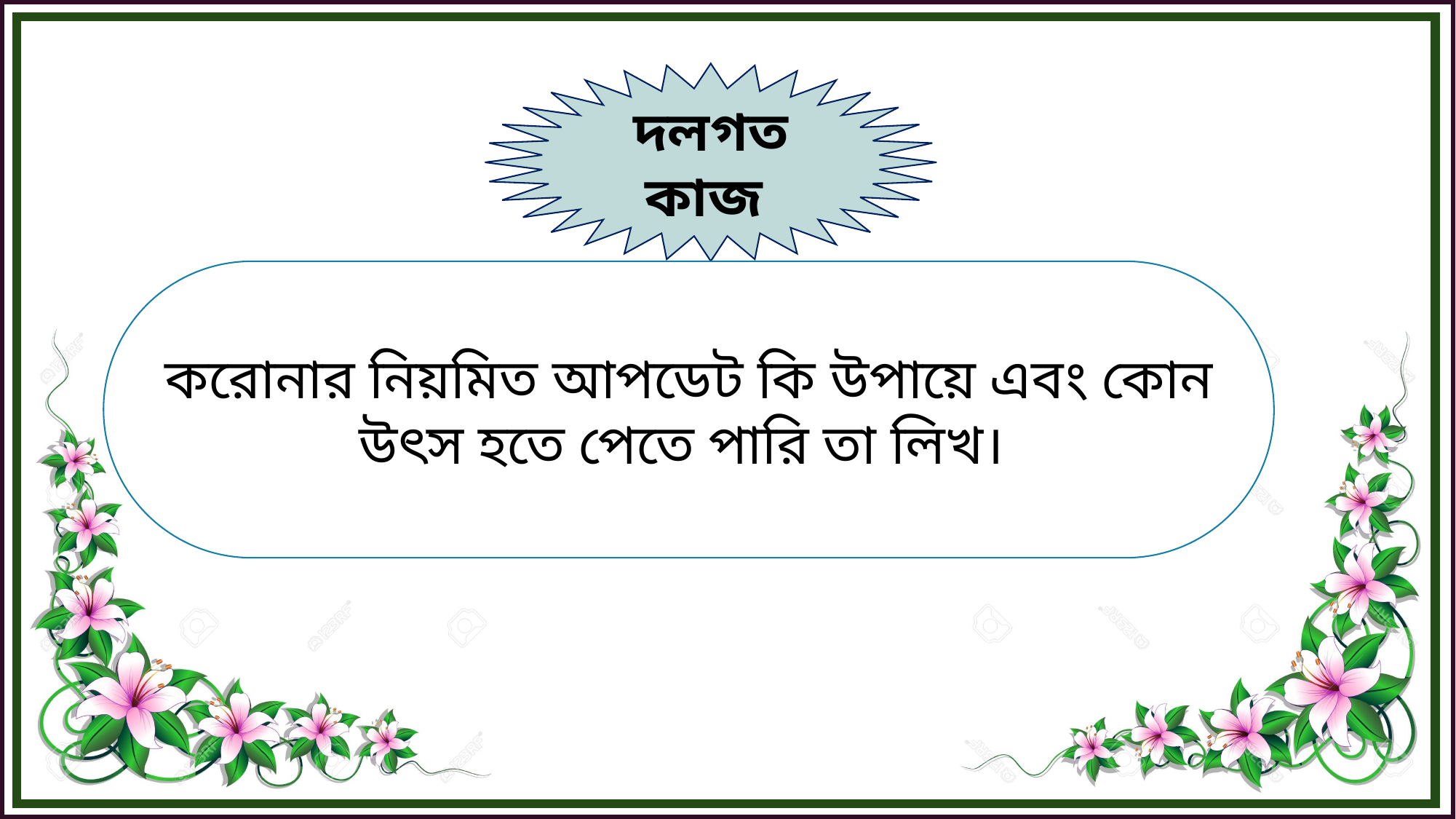

দলগত কাজ
করোনার নিয়মিত আপডেট কি উপায়ে এবং কোন উৎস হতে পেতে পারি তা লিখ।